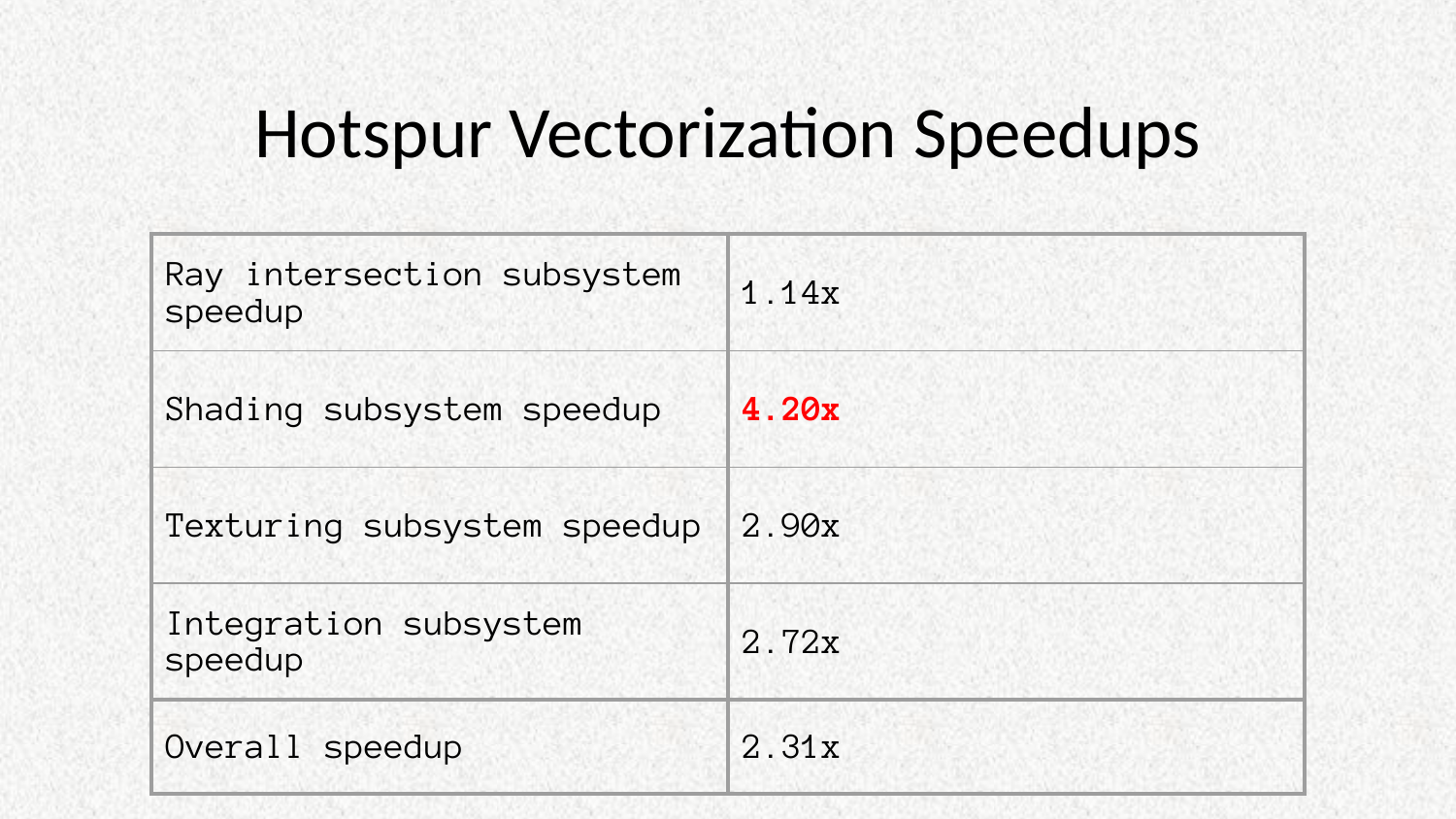

# Hotspur Vectorization Speedups
| Ray intersection subsystem speedup | 1.14x |
| --- | --- |
| Shading subsystem speedup | 4.20x |
| Texturing subsystem speedup | 2.90x |
| Integration subsystem speedup | 2.72x |
| Overall speedup | 2.31x |